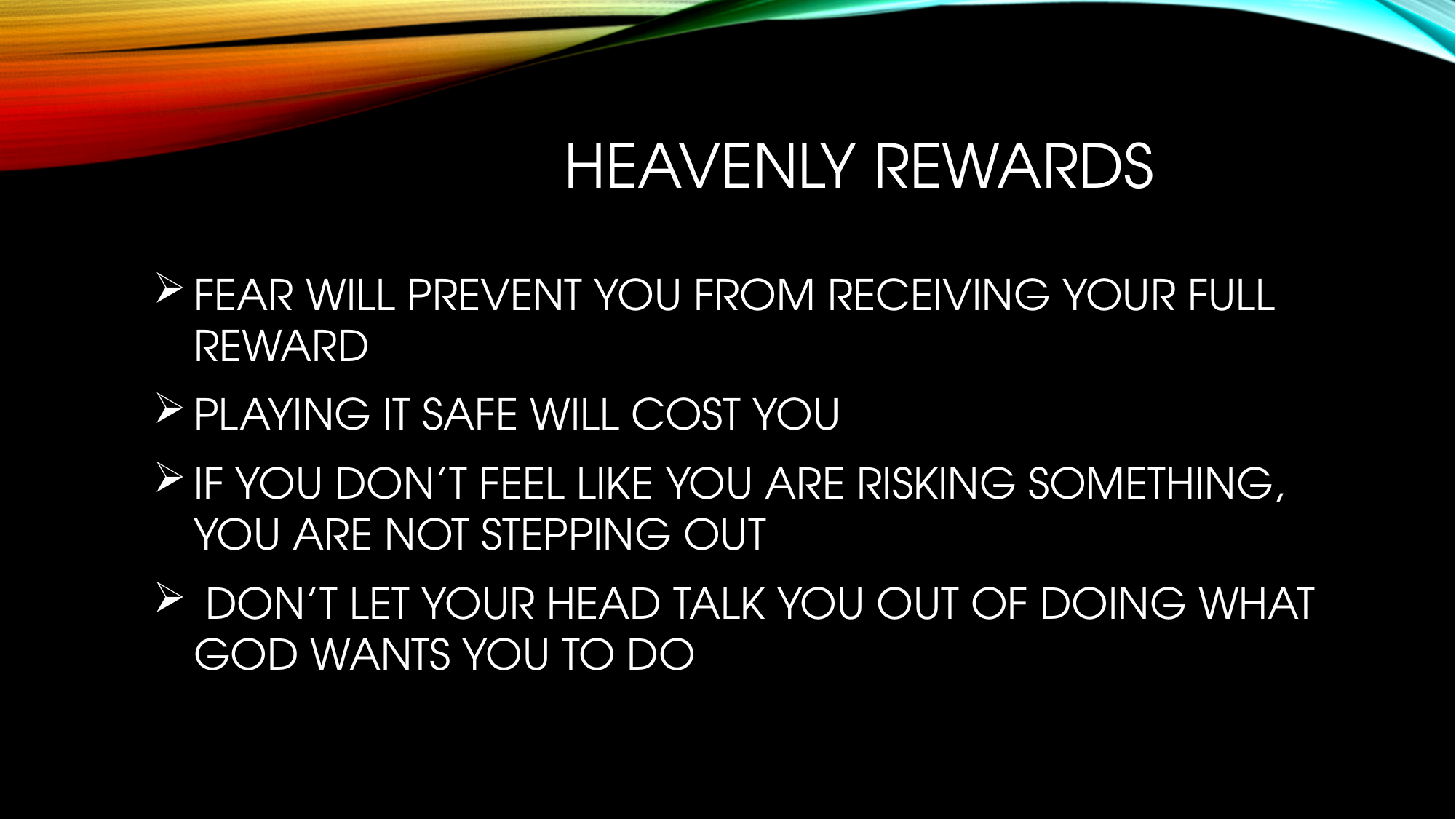

# Heavenly REWARDS
FEAR WILL PREVENT YOU FROM RECEIVING YOUR FULL REWARD

PLAYING IT SAFE WILL COST YOU

IF YOU DON’T FEEL LIKE YOU ARE RISKING SOMETHING, YOU ARE NOT STEPPING OUT

 DON’T LET YOUR HEAD TALK YOU OUT OF DOING WHAT GOD WANTS YOU TO DO